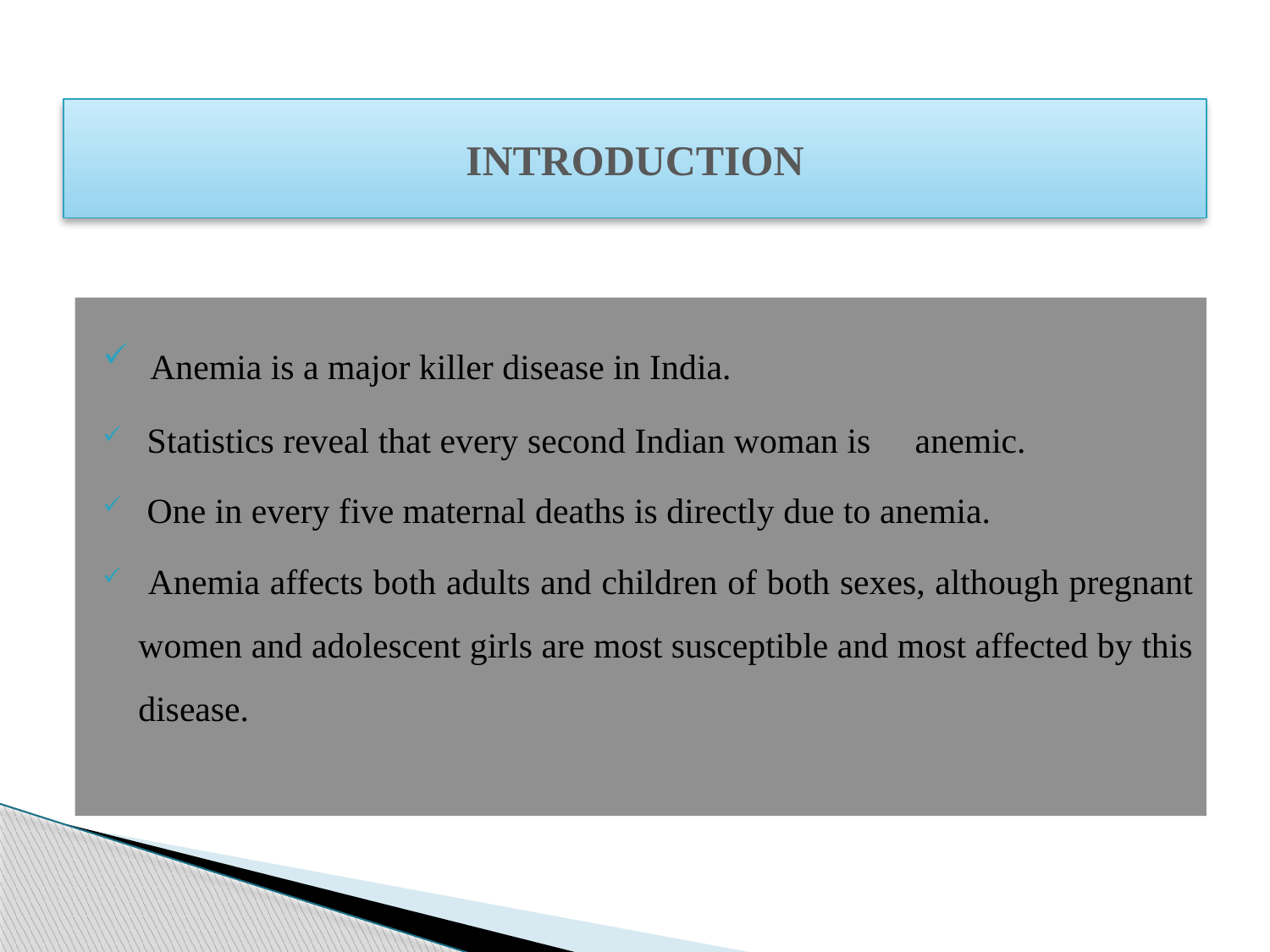

# INTRODUCTION
 Anemia is a major killer disease in India.
 Statistics reveal that every second Indian woman is     anemic.
 One in every five maternal deaths is directly due to anemia.
 Anemia affects both adults and children of both sexes, although pregnant women and adolescent girls are most susceptible and most affected by this disease.